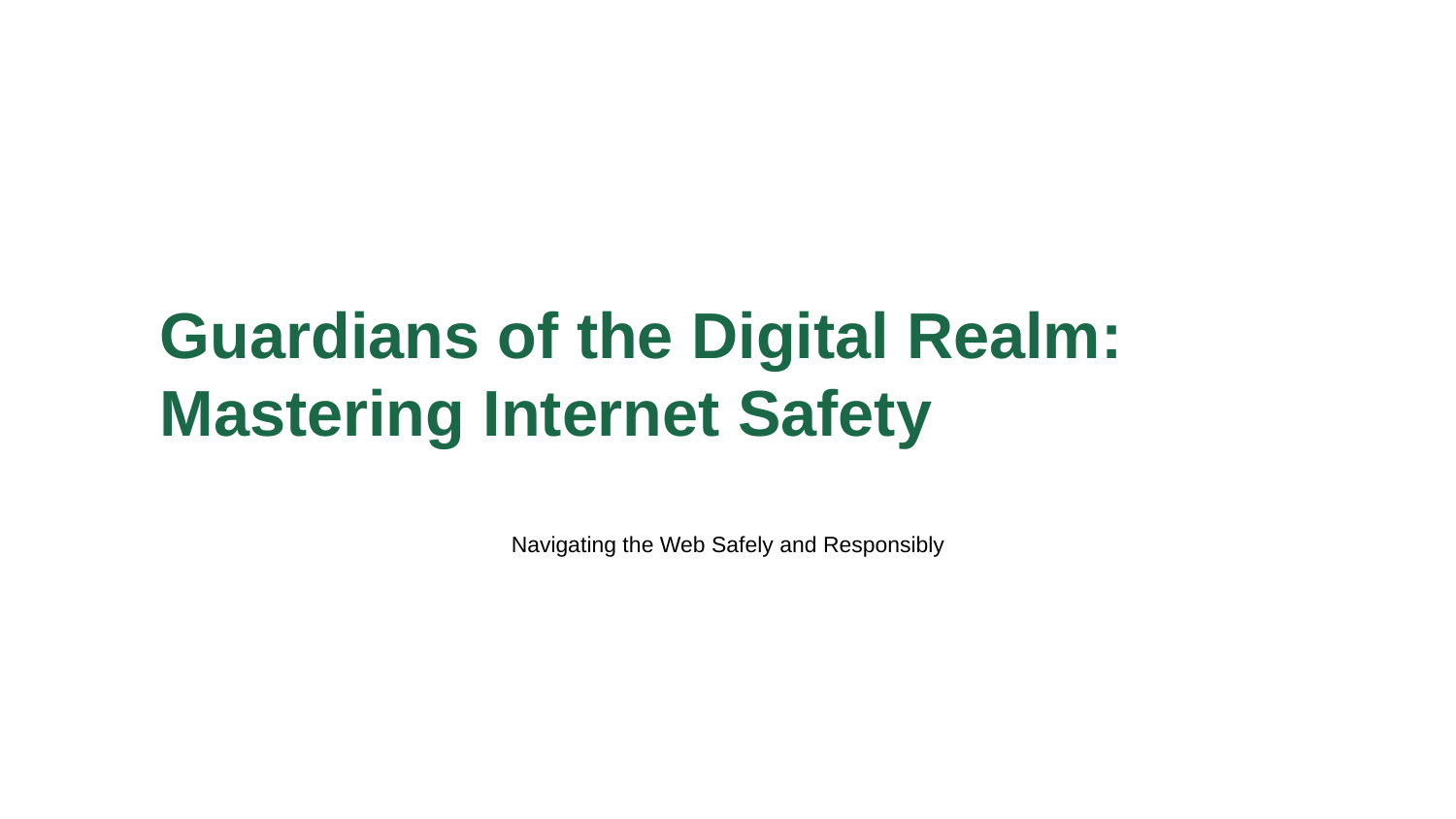

Guardians of the Digital Realm: Mastering Internet Safety

Navigating the Web Safely and Responsibly